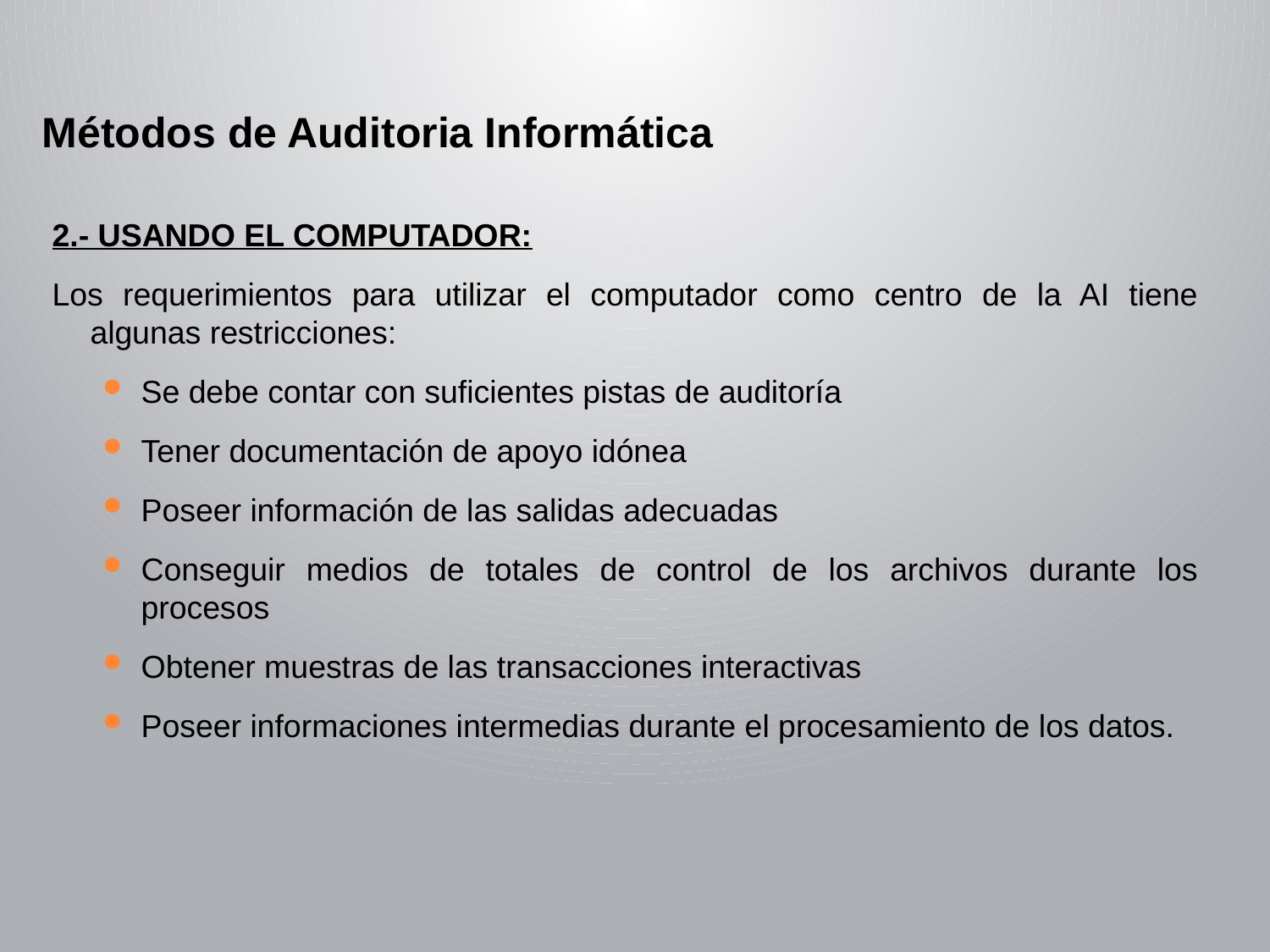

Métodos de Auditoria Informática

2.- USANDO EL COMPUTADOR:
Los requerimientos para utilizar el computador como centro de la AI tiene algunas restricciones:
Se debe contar con suficientes pistas de auditoría
Tener documentación de apoyo idónea
Poseer información de las salidas adecuadas
Conseguir medios de totales de control de los archivos durante los procesos
Obtener muestras de las transacciones interactivas
Poseer informaciones intermedias durante el procesamiento de los datos.